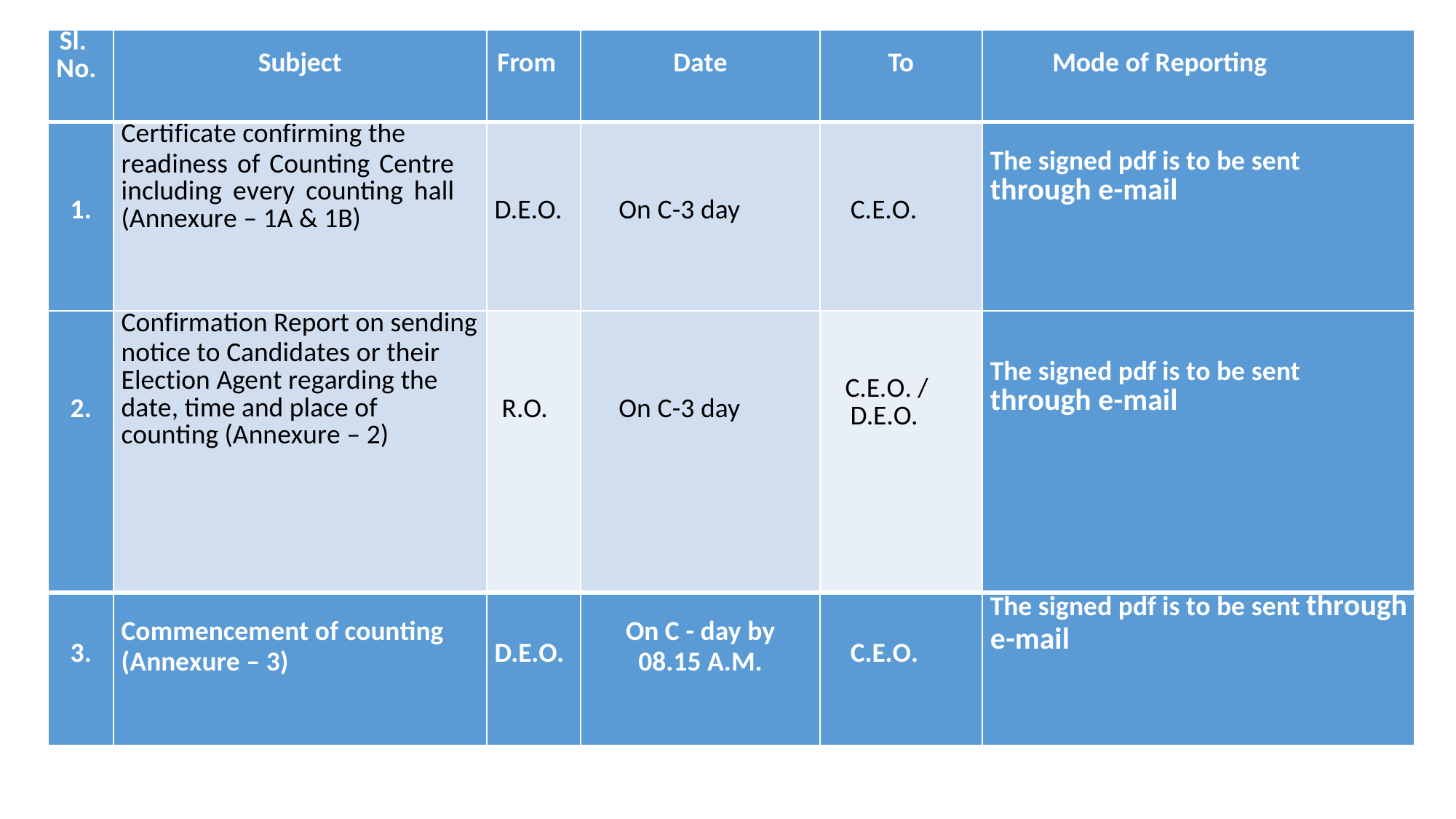

| Sl. No. | Subject | From | Date | To | Mode of Reporting |
| --- | --- | --- | --- | --- | --- |
| 1. | Certificate confirming the readiness of Counting Centre including every counting hall (Annexure – 1A & 1B) | D.E.O. | On C-3 day | C.E.O. | The signed pdf is to be sent through e-mail |
| 2. | Confirmation Report on sending notice to Candidates or their Election Agent regarding the date, time and place of counting (Annexure – 2) | R.O. | On C-3 day | C.E.O. / D.E.O. | The signed pdf is to be sent through e-mail |
| 3. | Commencement of counting (Annexure – 3) | D.E.O. | On C - day by 08.15 A.M. | C.E.O. | The signed pdf is to be sent through e-mail |